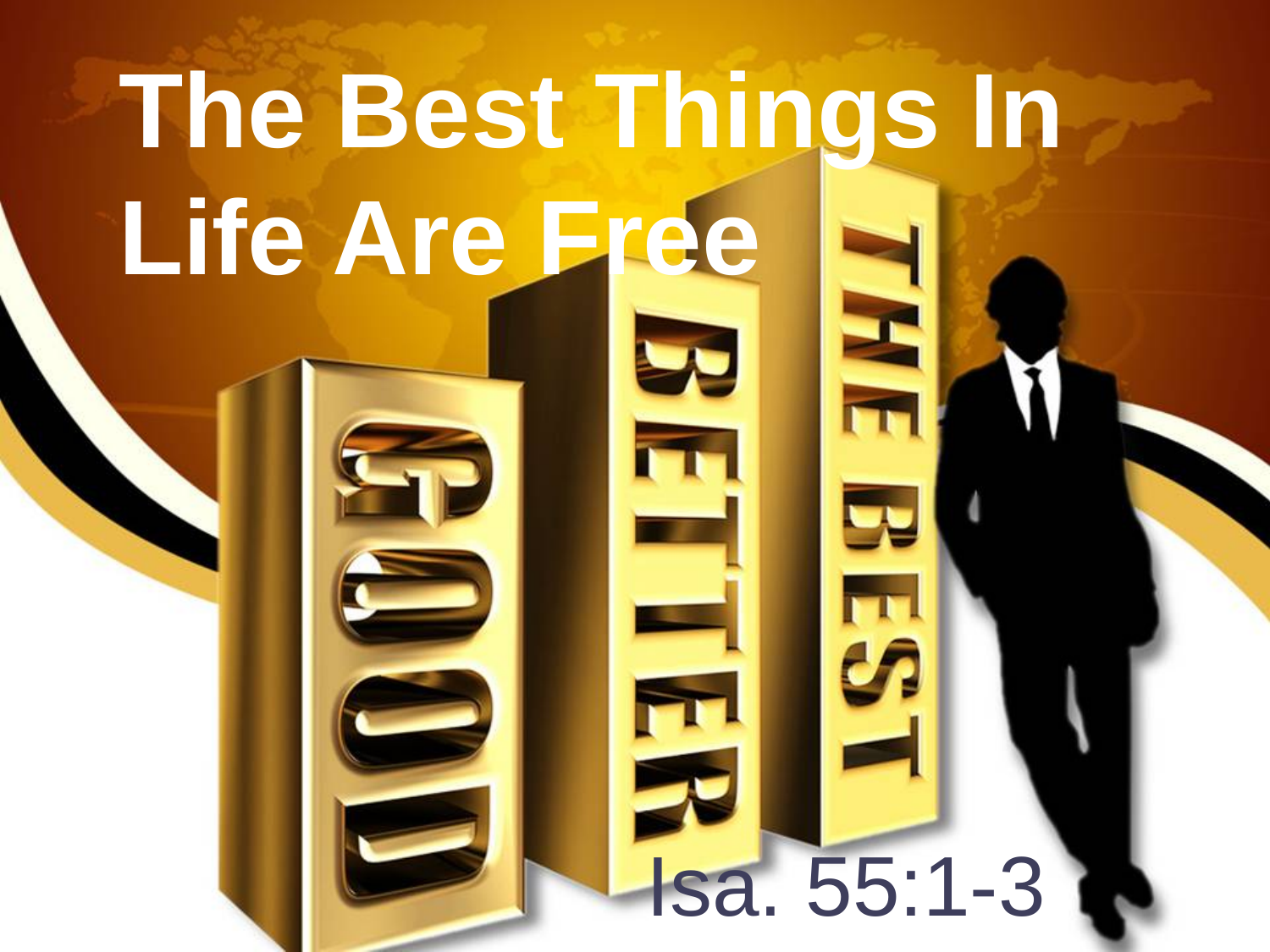

# The Best Things In Life Are Free
Isa. 55:1-3